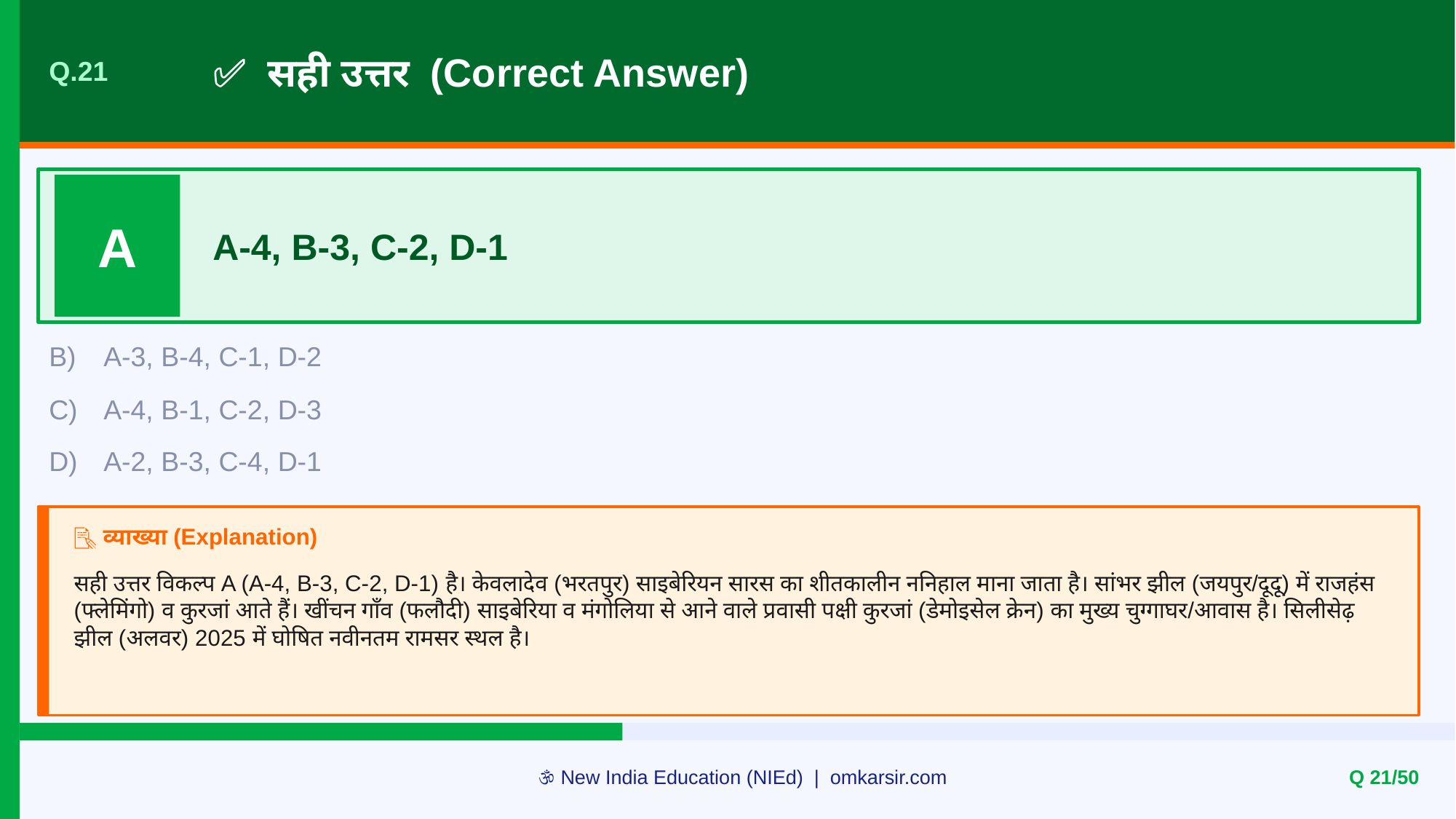

✅  सही उत्तर  (Correct Answer)
Q.21

A
A-4, B-3, C-2, D-1
B)
A-3, B-4, C-1, D-2
C)
A-4, B-1, C-2, D-3
D)
A-2, B-3, C-4, D-1

📝 व्याख्या (Explanation)
सही उत्तर विकल्प A (A-4, B-3, C-2, D-1) है। केवलादेव (भरतपुर) साइबेरियन सारस का शीतकालीन ननिहाल माना जाता है। सांभर झील (जयपुर/दूदू) में राजहंस (फ्लेमिंगो) व कुरजां आते हैं। खींचन गाँव (फलौदी) साइबेरिया व मंगोलिया से आने वाले प्रवासी पक्षी कुरजां (डेमोइसेल क्रेन) का मुख्य चुग्गाघर/आवास है। सिलीसेढ़ झील (अलवर) 2025 में घोषित नवीनतम रामसर स्थल है।

🕉️ New India Education (NIEd)  |  omkarsir.com
Q 21/50